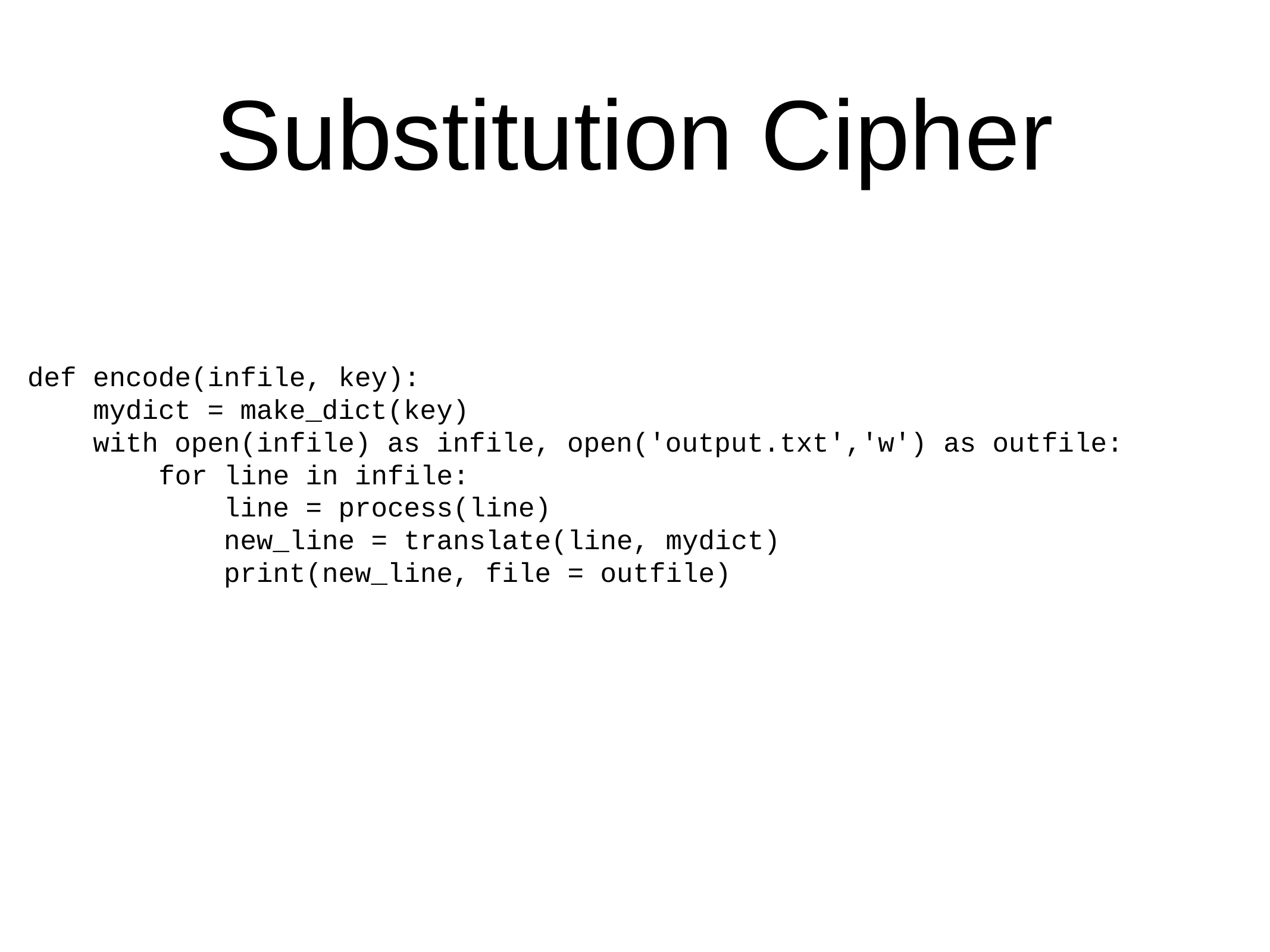

# Substitution Cipher
def encode(infile, key):
    mydict = make_dict(key)
    with open(infile) as infile, open('output.txt','w') as outfile:
        for line in infile:
            line = process(line)
            new_line = translate(line, mydict)
            print(new_line, file = outfile)